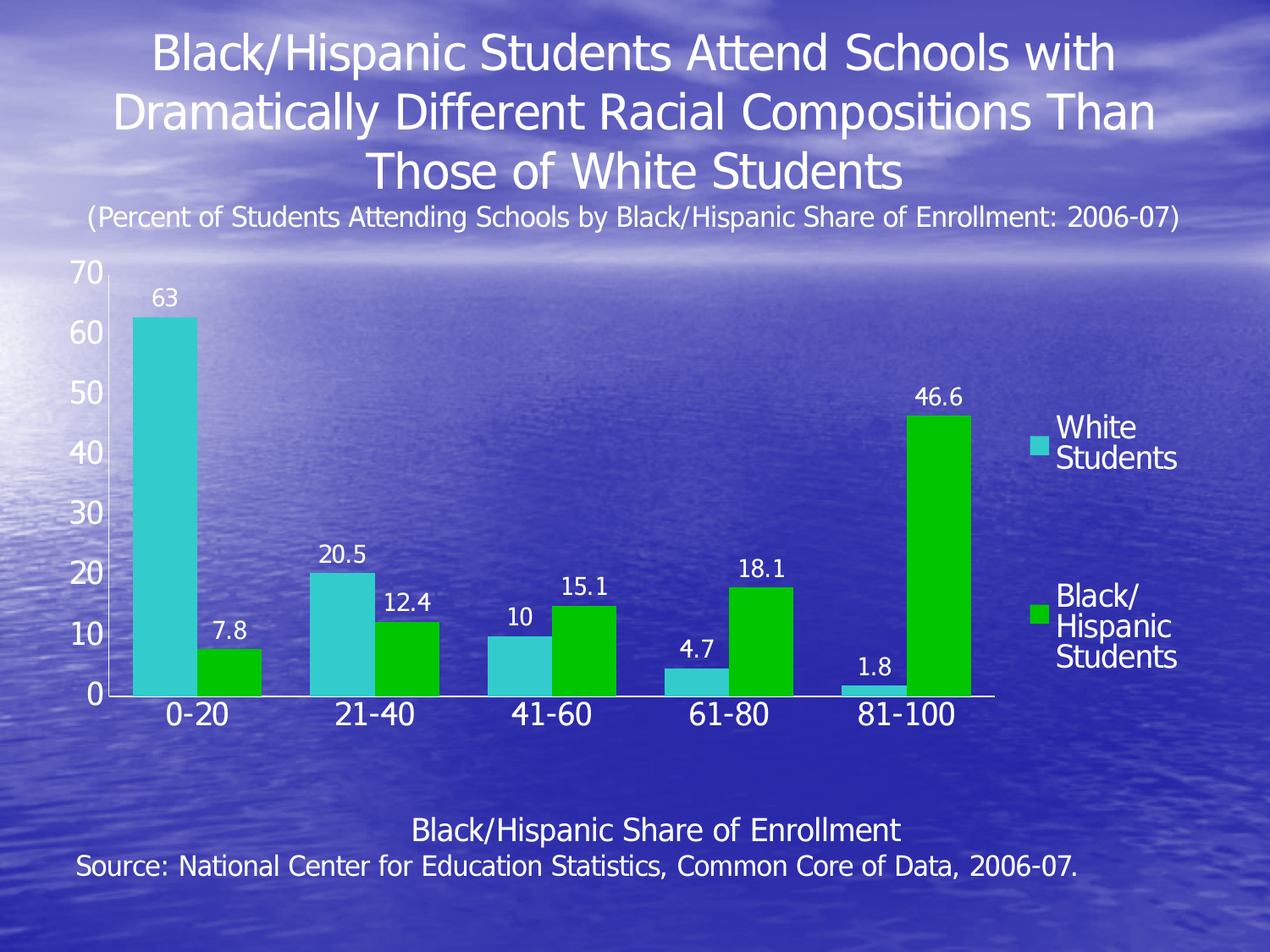

# Black/Hispanic Students Attend Schools with Dramatically Different Racial Compositions Than Those of White Students (Percent of Students Attending Schools by Black/Hispanic Share of Enrollment: 2006-07)

### Chart

| Category | White Students | Black/Hispanic Students |
|---|---|---|
| 0-20 | 63.0 | 7.8 |
| 21-40 | 20.5 | 12.4 |
| 41-60 | 10.0 | 15.1 |
| 61-80 | 4.7 | 18.1 |
| 81-100 | 1.8 | 46.6 |
Black/Hispanic Share of Enrollment
Source: National Center for Education Statistics, Common Core of Data, 2006-07.